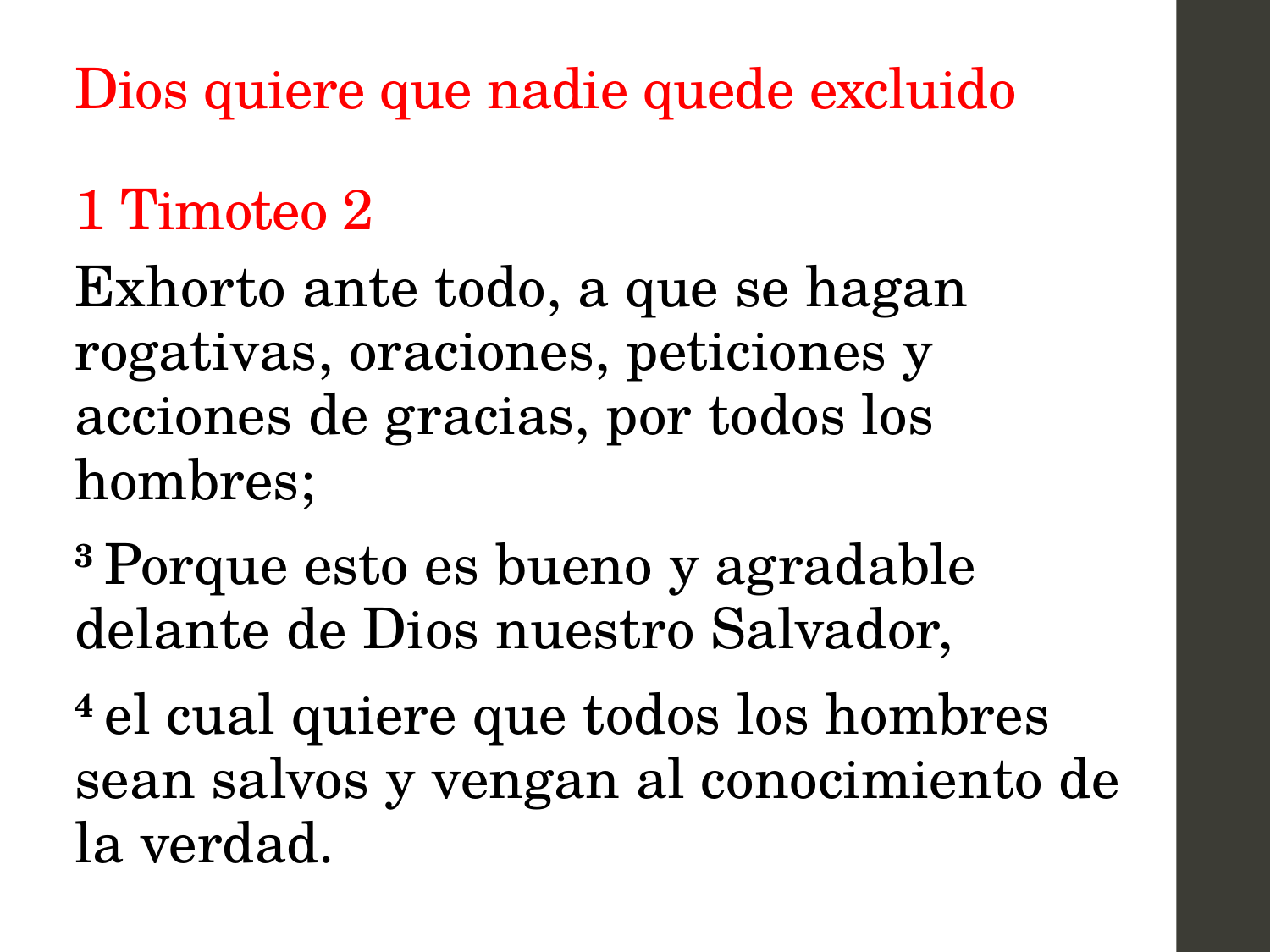

# Dios quiere que nadie quede excluido 1 Timoteo 2
Exhorto ante todo, a que se hagan rogativas, oraciones, peticiones y acciones de gracias, por todos los hombres;
3 Porque esto es bueno y agradable delante de Dios nuestro Salvador,
4 el cual quiere que todos los hombres sean salvos y vengan al conocimiento de la verdad.